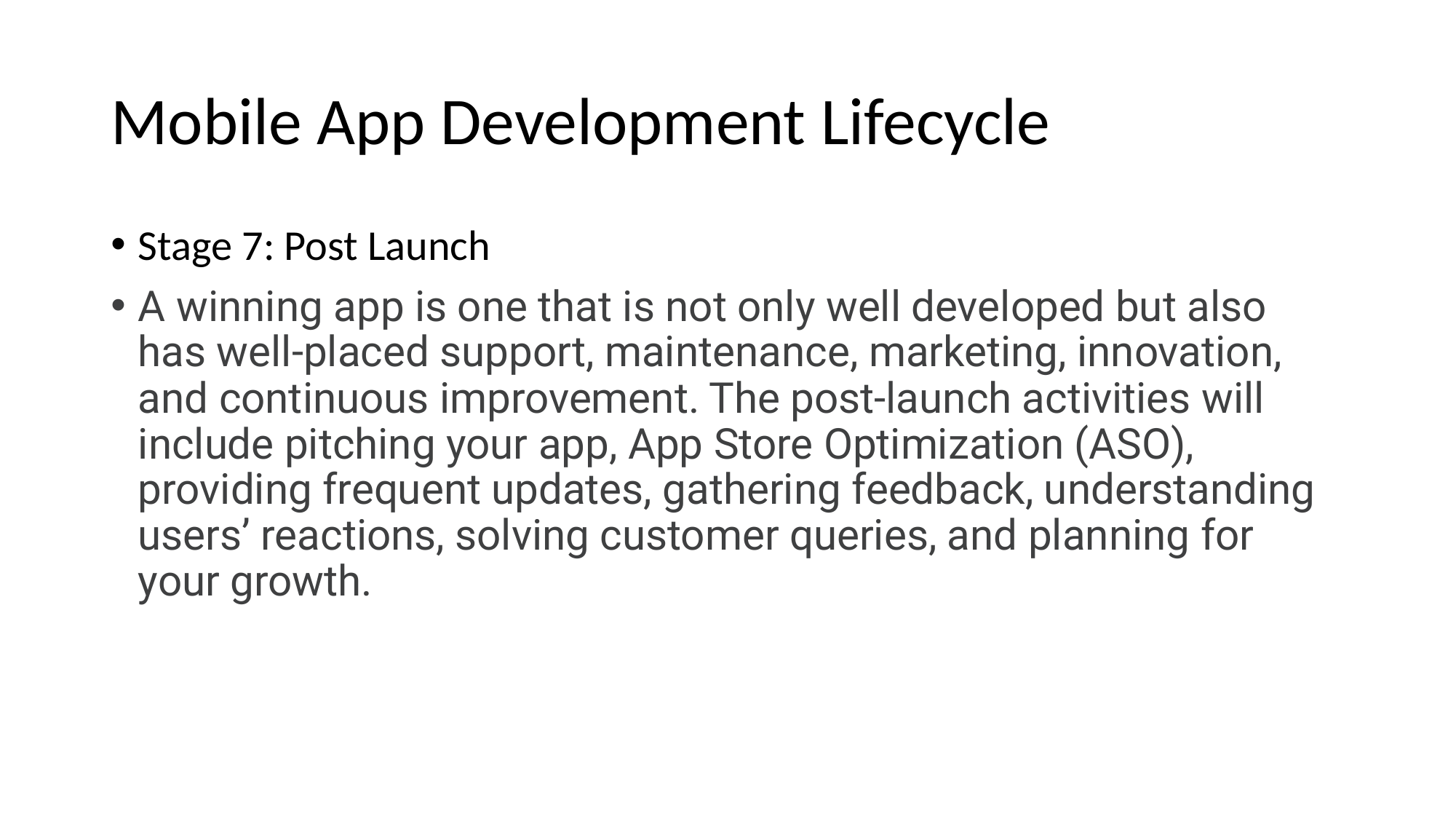

# Mobile App Development Lifecycle
Stage 7: Post Launch
A winning app is one that is not only well developed but also has well-placed support, maintenance, marketing, innovation, and continuous improvement. The post-launch activities will include pitching your app, App Store Optimization (ASO), providing frequent updates, gathering feedback, understanding users’ reactions, solving customer queries, and planning for your growth.